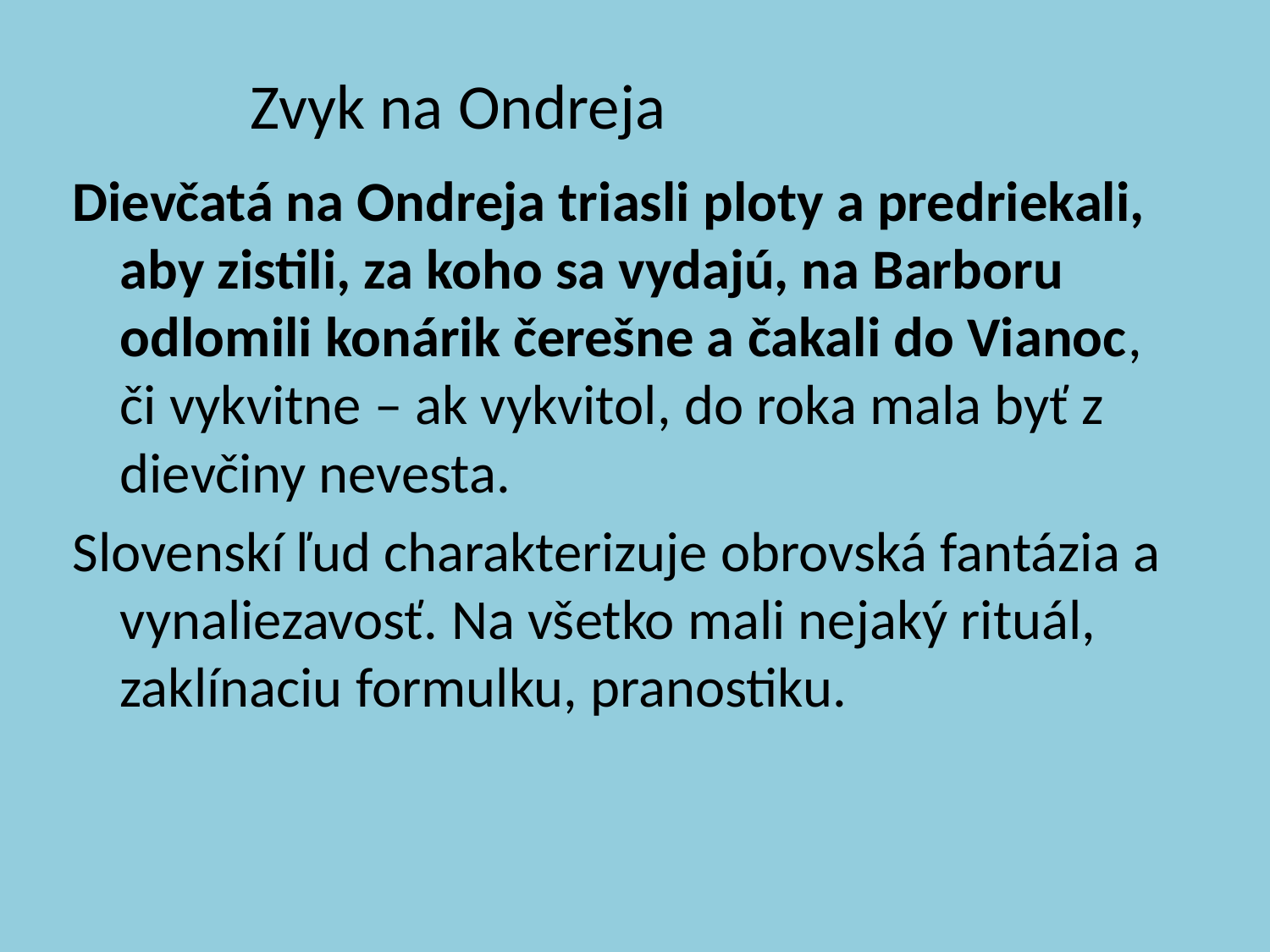

Zvyk na Ondreja
Dievčatá na Ondreja triasli ploty a predriekali, aby zistili, za koho sa vydajú, na Barboru odlomili konárik čerešne a čakali do Vianoc, či vykvitne – ak vykvitol, do roka mala byť z dievčiny nevesta.
Slovenskí ľud charakterizuje obrovská fantázia a vynaliezavosť. Na všetko mali nejaký rituál, zaklínaciu formulku, pranostiku.